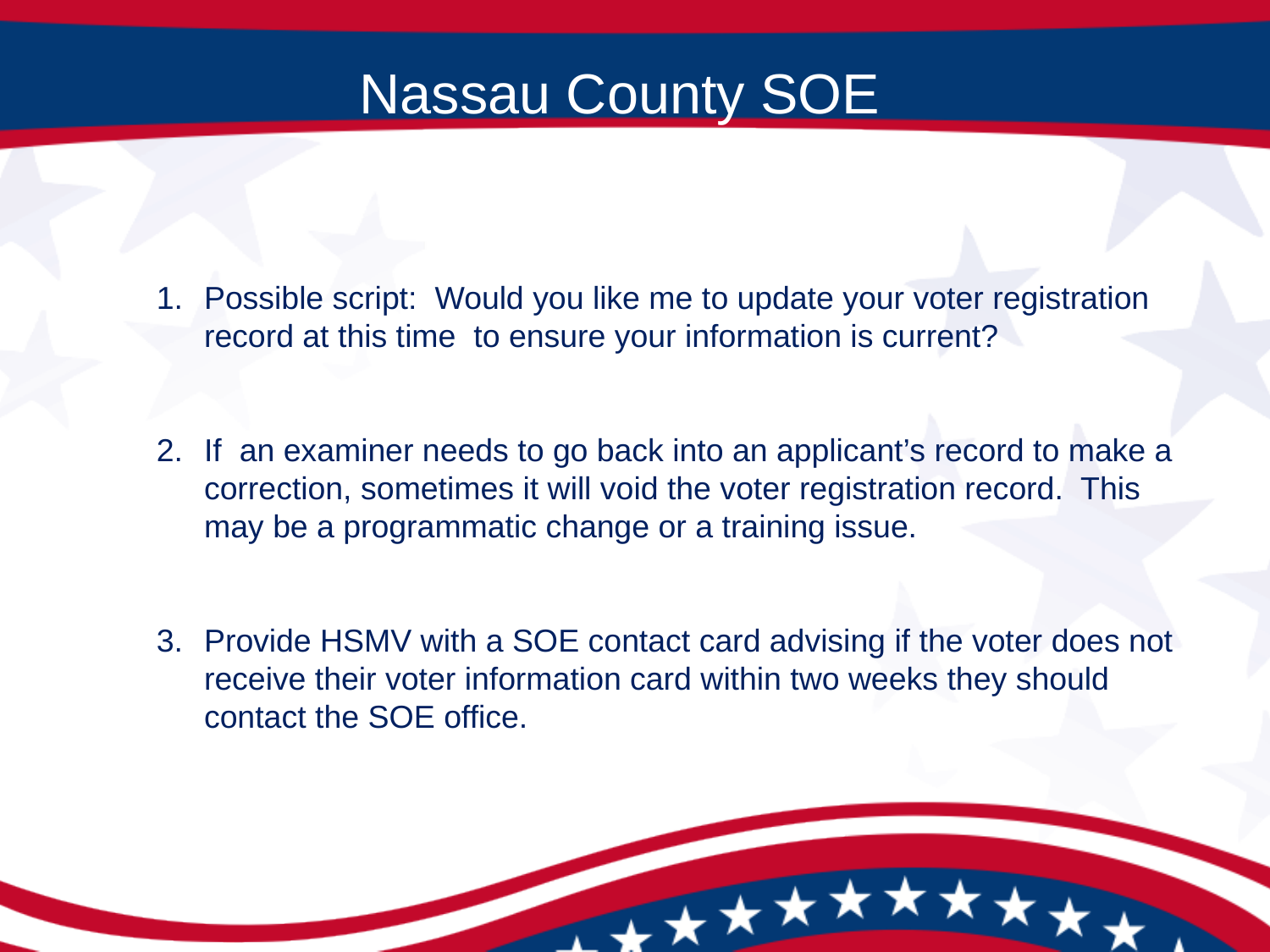

Nassau County SOE
Possible script:  Would you like me to update your voter registration  record at this time  to ensure your information is current?

If  an examiner needs to go back into an applicant’s record to make a correction, sometimes it will void the voter registration record.  This may be a programmatic change or a training issue.

Provide HSMV with a SOE contact card advising if the voter does not receive their voter information card within two weeks they should contact the SOE office.